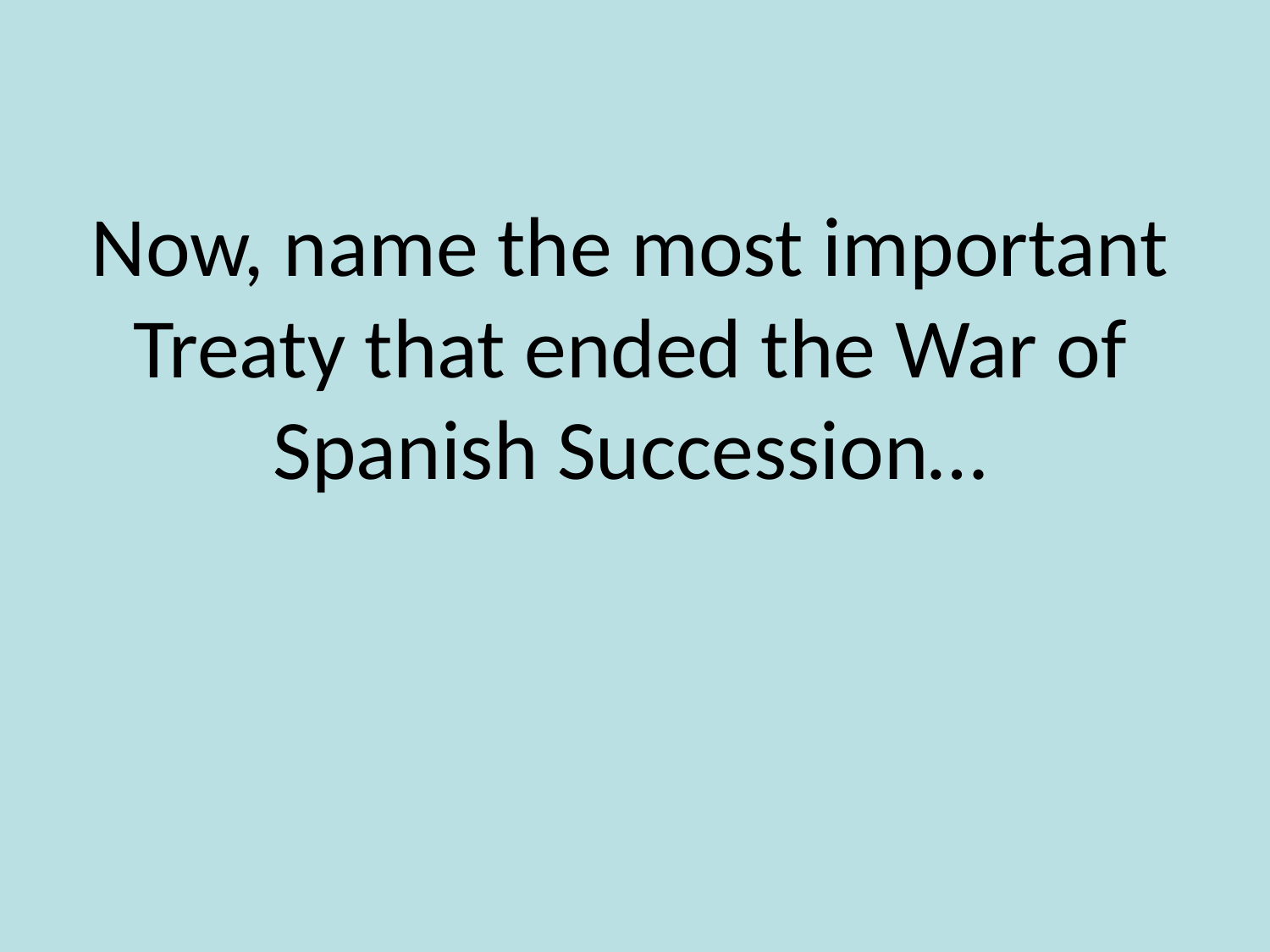

Now, name the most important Treaty that ended the War of Spanish Succession…